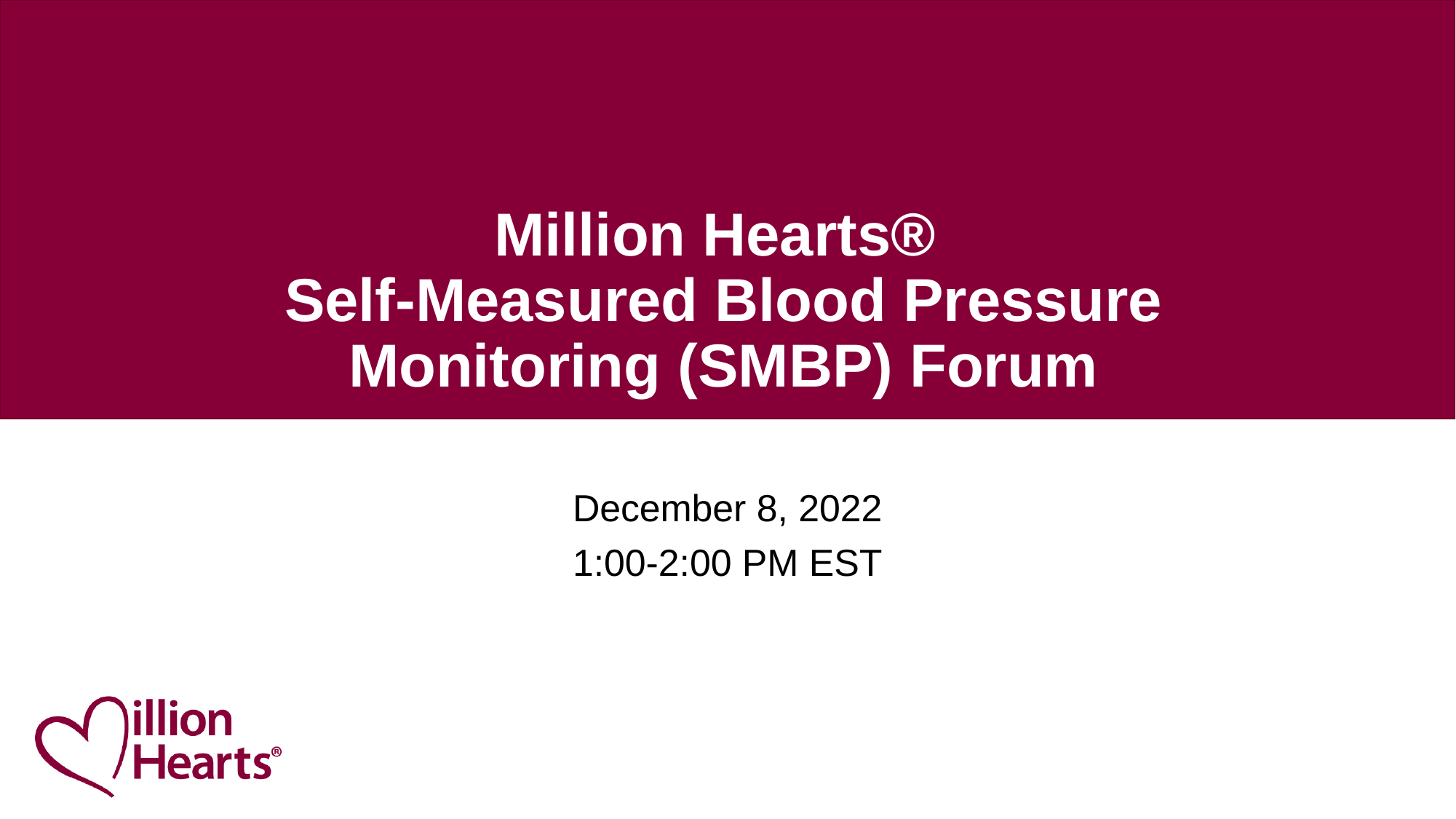

# Million Hearts® Self-Measured Blood Pressure Monitoring (SMBP) Forum

December 8, 2022
1:00-2:00 PM EST